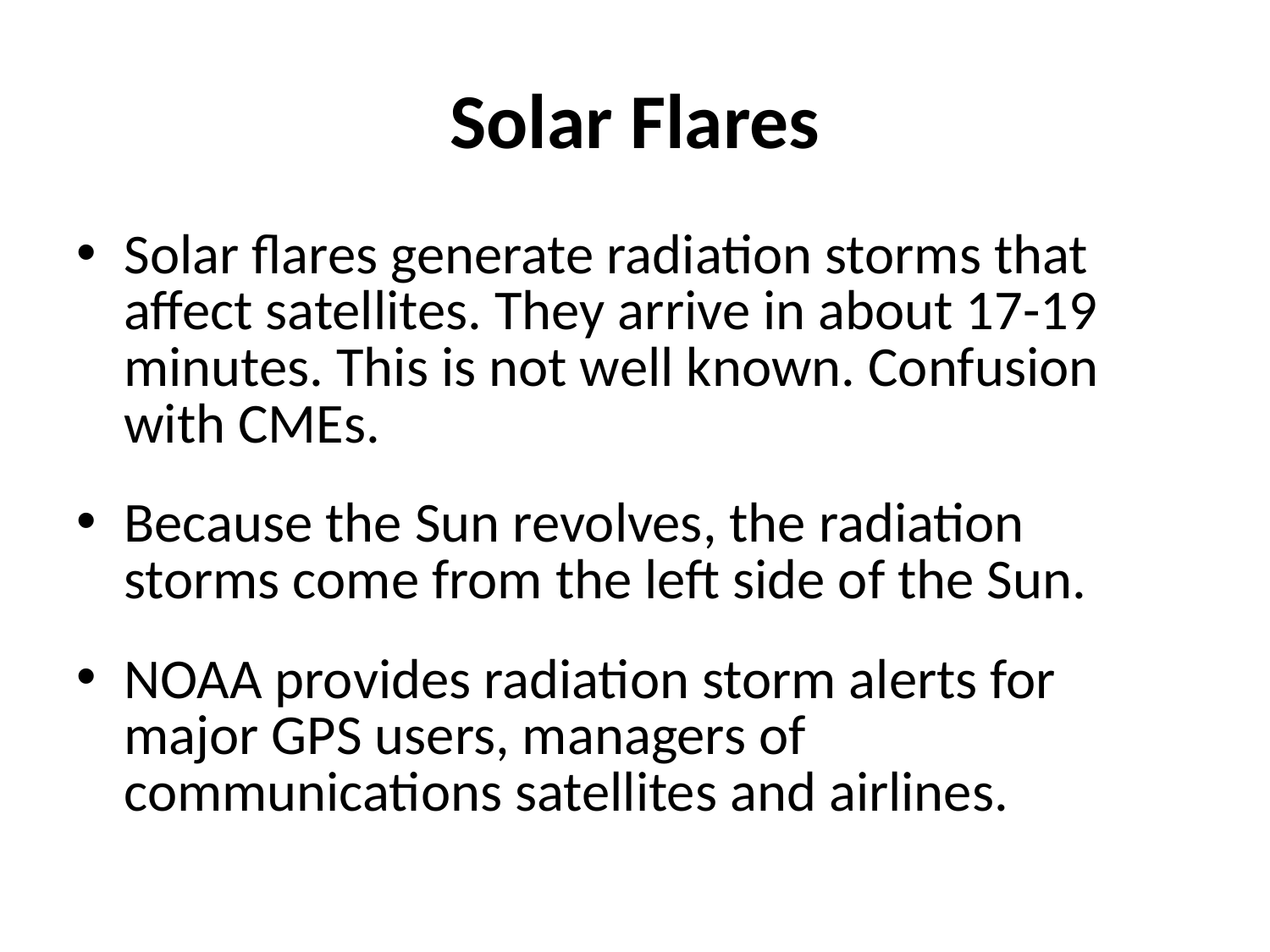

# Solar Flares
Solar flares generate radiation storms that affect satellites. They arrive in about 17-19 minutes. This is not well known. Confusion with CMEs.
Because the Sun revolves, the radiation storms come from the left side of the Sun.
NOAA provides radiation storm alerts for major GPS users, managers of communications satellites and airlines.